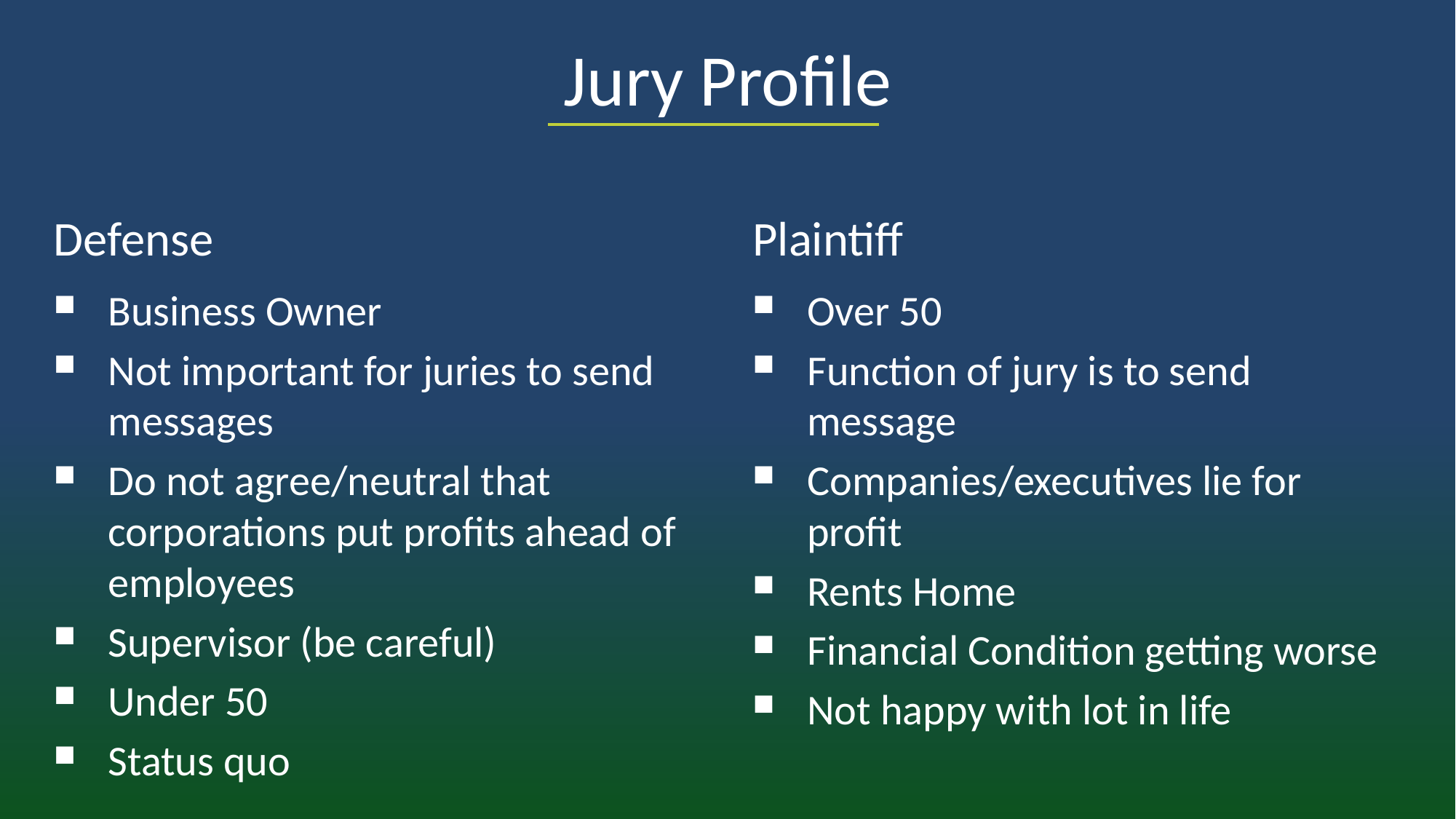

# Jury Profile
Defense

Plaintiff

Business Owner
Not important for juries to send messages
Do not agree/neutral that corporations put profits ahead of employees
Supervisor (be careful)
Under 50
Status quo
Over 50
Function of jury is to send message
Companies/executives lie for profit
Rents Home
Financial Condition getting worse
Not happy with lot in life